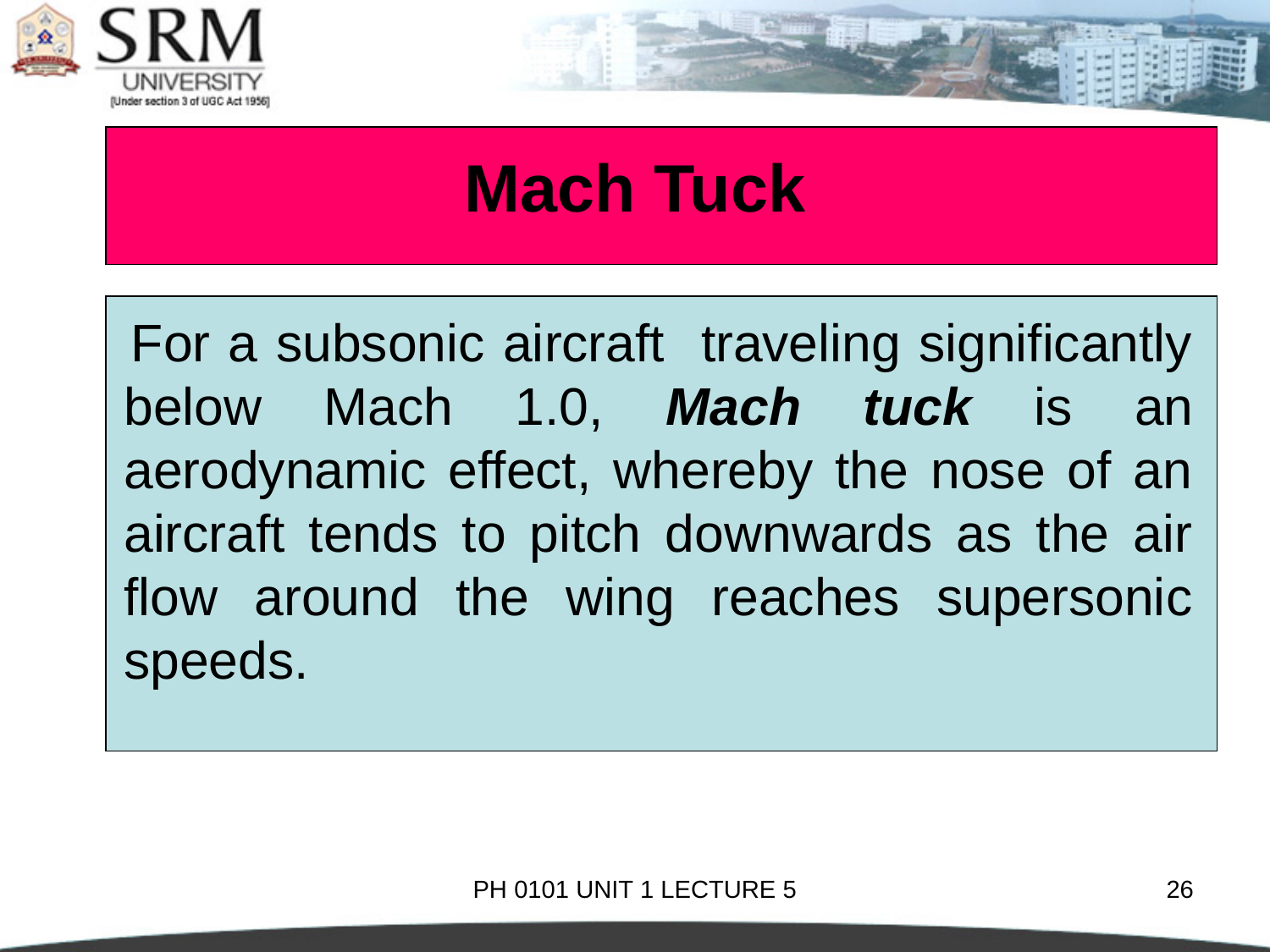

# Mach Tuck

   For a subsonic aircraft  traveling significantly below Mach 1.0, Mach tuck is an aerodynamic effect, whereby the nose of an aircraft tends to pitch downwards as the air flow around the wing reaches supersonic speeds.
PH 0101 UNIT 1 LECTURE 5
26